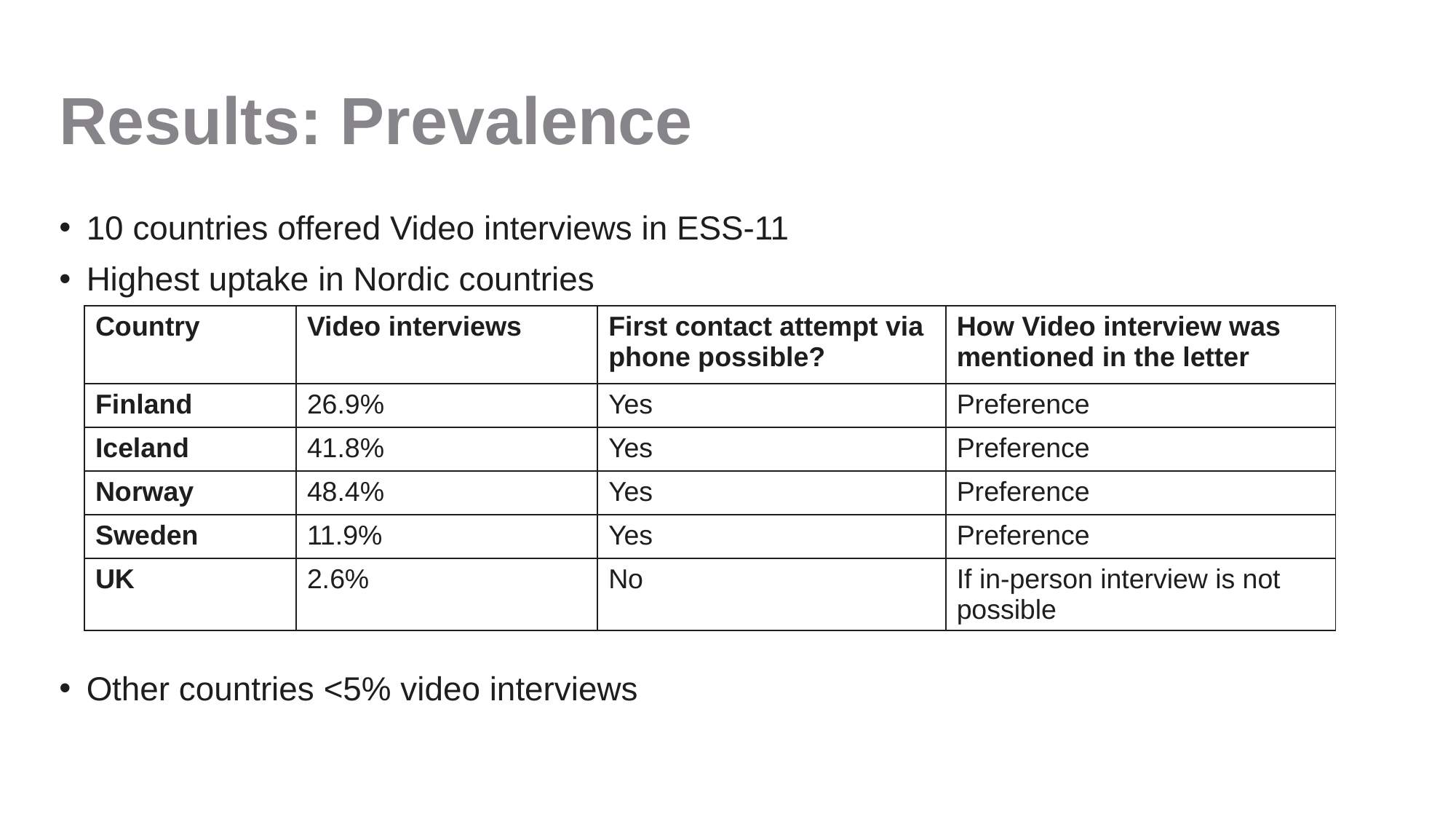

# Results: Prevalence
10 countries offered Video interviews in ESS-11
Highest uptake in Nordic countries

Other countries <5% video interviews

| Country | Video interviews | First contact attempt via phone possible? | How Video interview was mentioned in the letter |
| --- | --- | --- | --- |
| Finland | 26.9% | Yes | Preference |
| Iceland | 41.8% | Yes | Preference |
| Norway | 48.4% | Yes | Preference |
| Sweden | 11.9% | Yes | Preference |
| UK | 2.6% | No | If in-person interview is not possible |